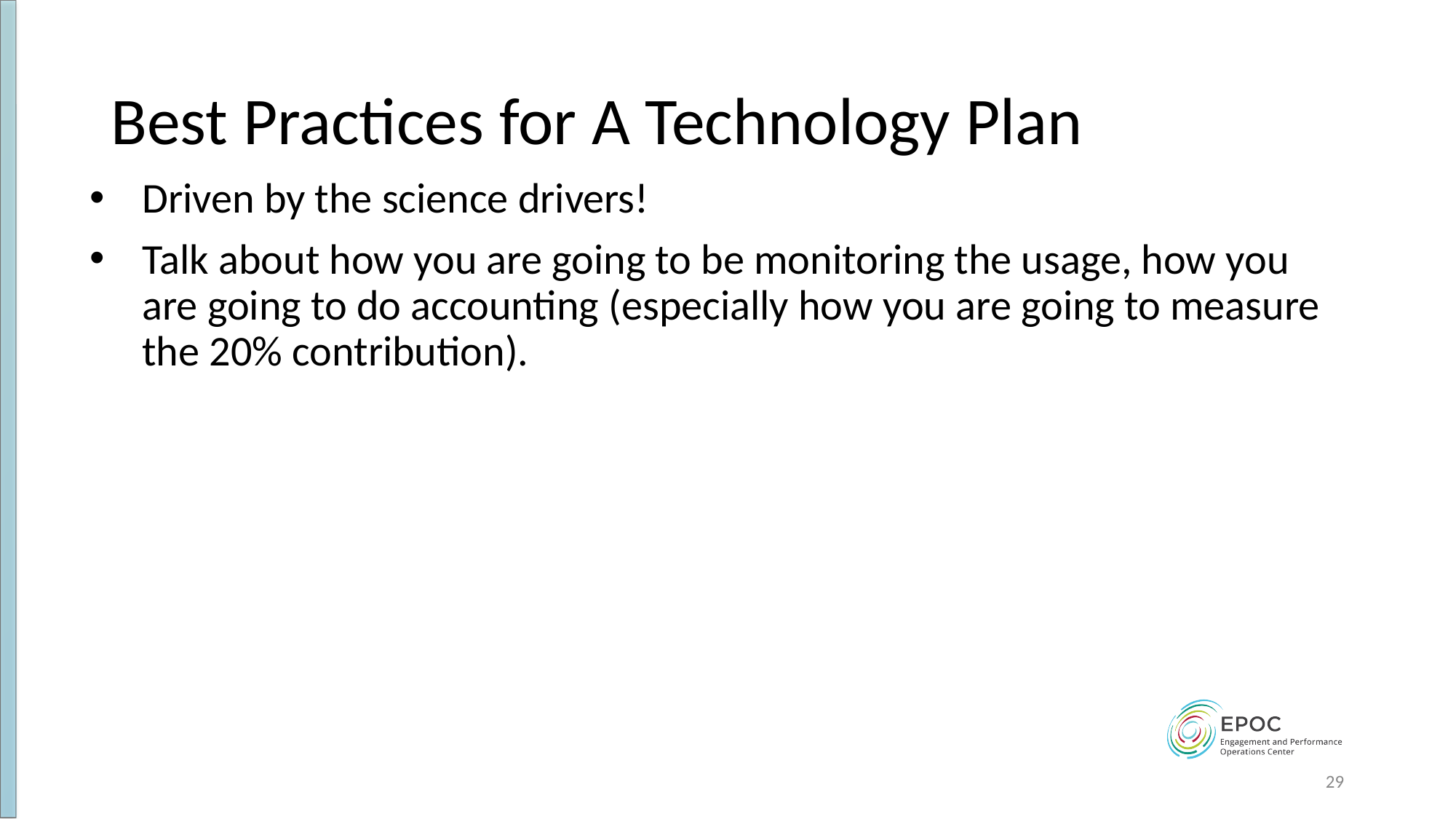

# Best Practices for A Technology Plan
Driven by the science drivers!
Talk about how you are going to be monitoring the usage, how you are going to do accounting (especially how you are going to measure the 20% contribution).

29